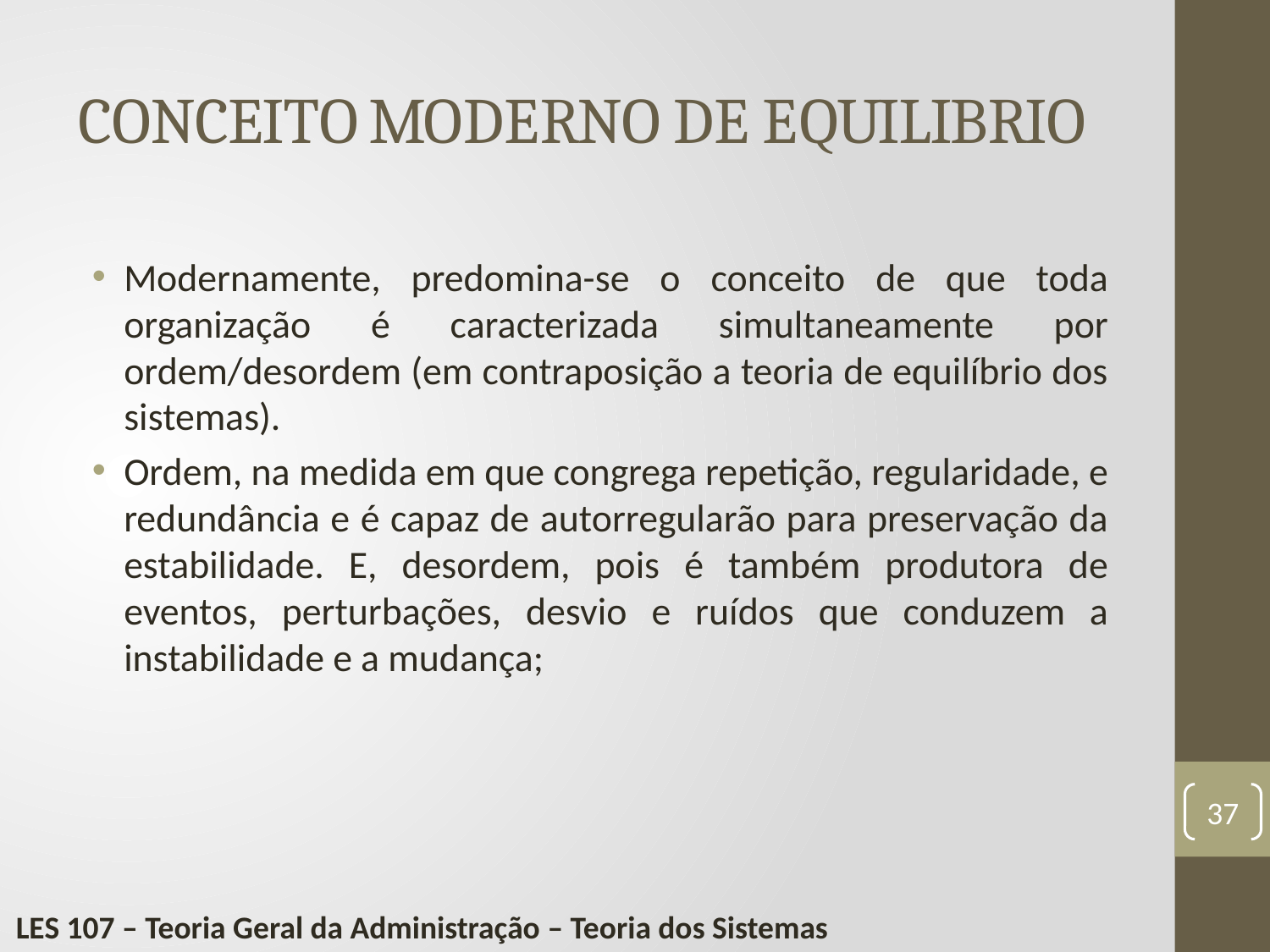

# CONCEITO MODERNO DE EQUILIBRIO
Modernamente, predomina-se o conceito de que toda organização é caracterizada simultaneamente por ordem/desordem (em contraposição a teoria de equilíbrio dos sistemas).
Ordem, na medida em que congrega repetição, regularidade, e redundância e é capaz de autorregularão para preservação da estabilidade. E, desordem, pois é também produtora de eventos, perturbações, desvio e ruídos que conduzem a instabilidade e a mudança;
37